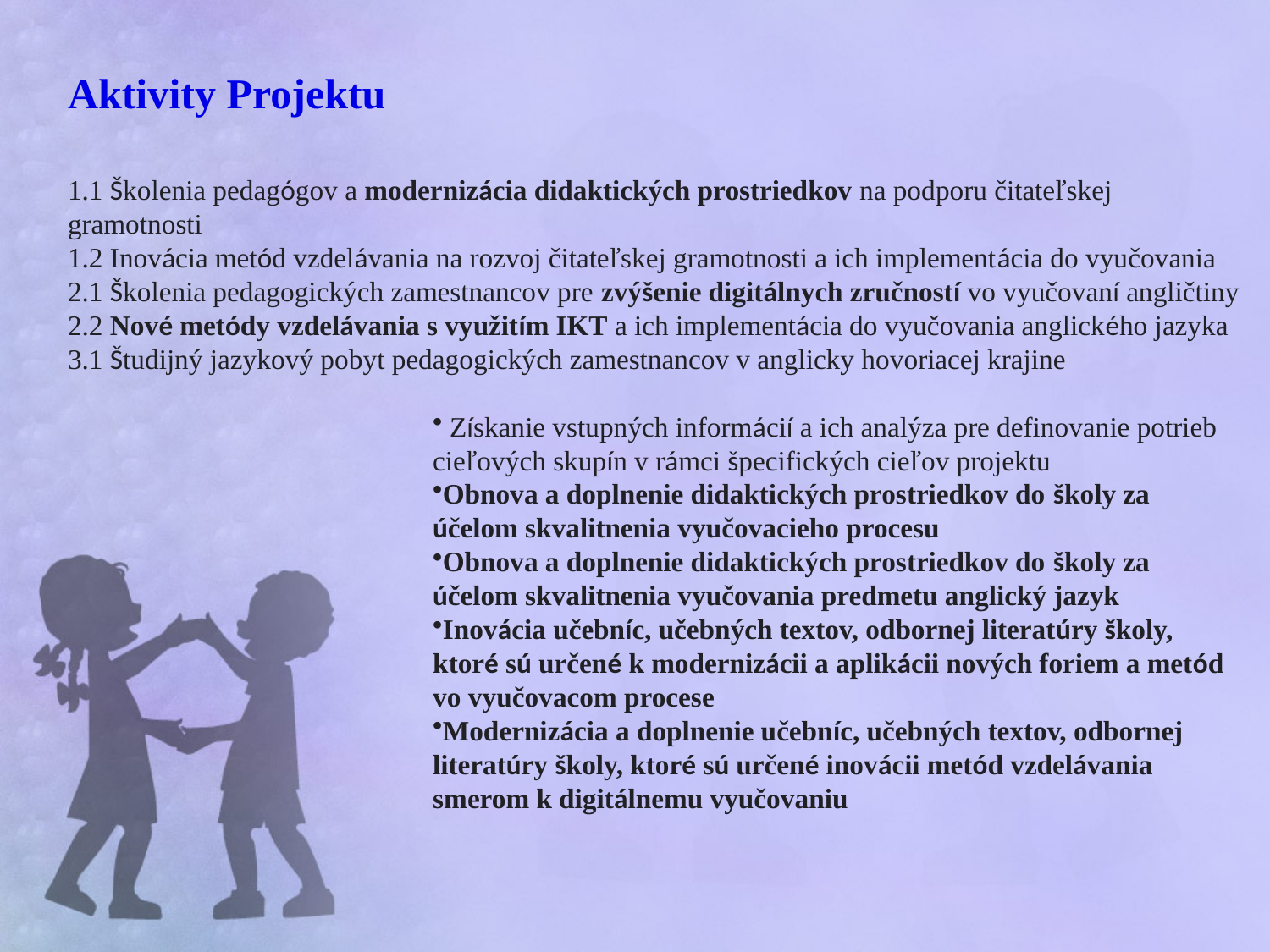

Aktivity Projektu

1.1 Školenia pedagógov a modernizácia didaktických prostriedkov na podporu čitateľskej    gramotnosti
1.2 Inovácia metód vzdelávania na rozvoj čitateľskej gramotnosti a ich implementácia do vyučovania
2.1 Školenia pedagogických zamestnancov pre zvýšenie digitálnych zručností vo vyučovaní angličtiny
2.2 Nové metódy vzdelávania s využitím IKT a ich implementácia do vyučovania anglického jazyka
3.1 Študijný jazykový pobyt pedagogických zamestnancov v anglicky hovoriacej krajine

 Získanie vstupných informácií a ich analýza pre definovanie potrieb cieľových skupín v rámci špecifických cieľov projektu
Obnova a doplnenie didaktických prostriedkov do školy za účelom skvalitnenia vyučovacieho procesu
Obnova a doplnenie didaktických prostriedkov do školy za účelom skvalitnenia vyučovania predmetu anglický jazyk
Inovácia učebníc, učebných textov, odbornej literatúry školy, ktoré sú určené k modernizácii a aplikácii nových foriem a metód vo vyučovacom procese
Modernizácia a doplnenie učebníc, učebných textov, odbornej literatúry školy, ktoré sú určené inovácii metód vzdelávania smerom k digitálnemu vyučovaniu